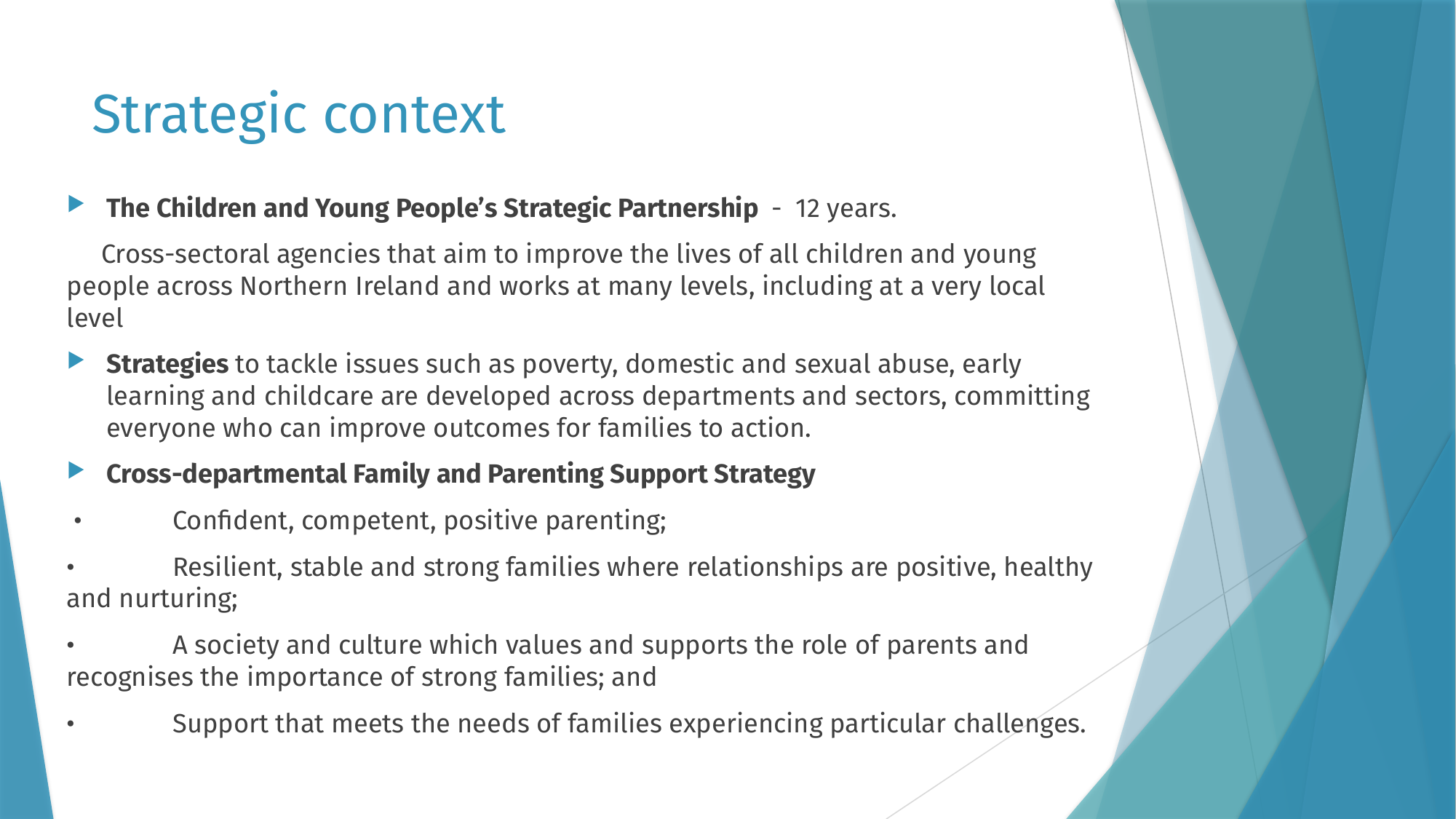

# Strategic context
The Children and Young People’s Strategic Partnership  -  12 years.
     Cross-sectoral agencies that aim to improve the lives of all children and young   people across Northern Ireland and works at many levels, including at a very local level
Strategies to tackle issues such as poverty, domestic and sexual abuse, early learning and childcare are developed across departments and sectors, committing everyone who can improve outcomes for families to action.
Cross-departmental Family and Parenting Support Strategy
 •	Confident, competent, positive parenting;
•	Resilient, stable and strong families where relationships are positive, healthy and nurturing;
•	A society and culture which values and supports the role of parents and recognises the importance of strong families; and
•	Support that meets the needs of families experiencing particular challenges.